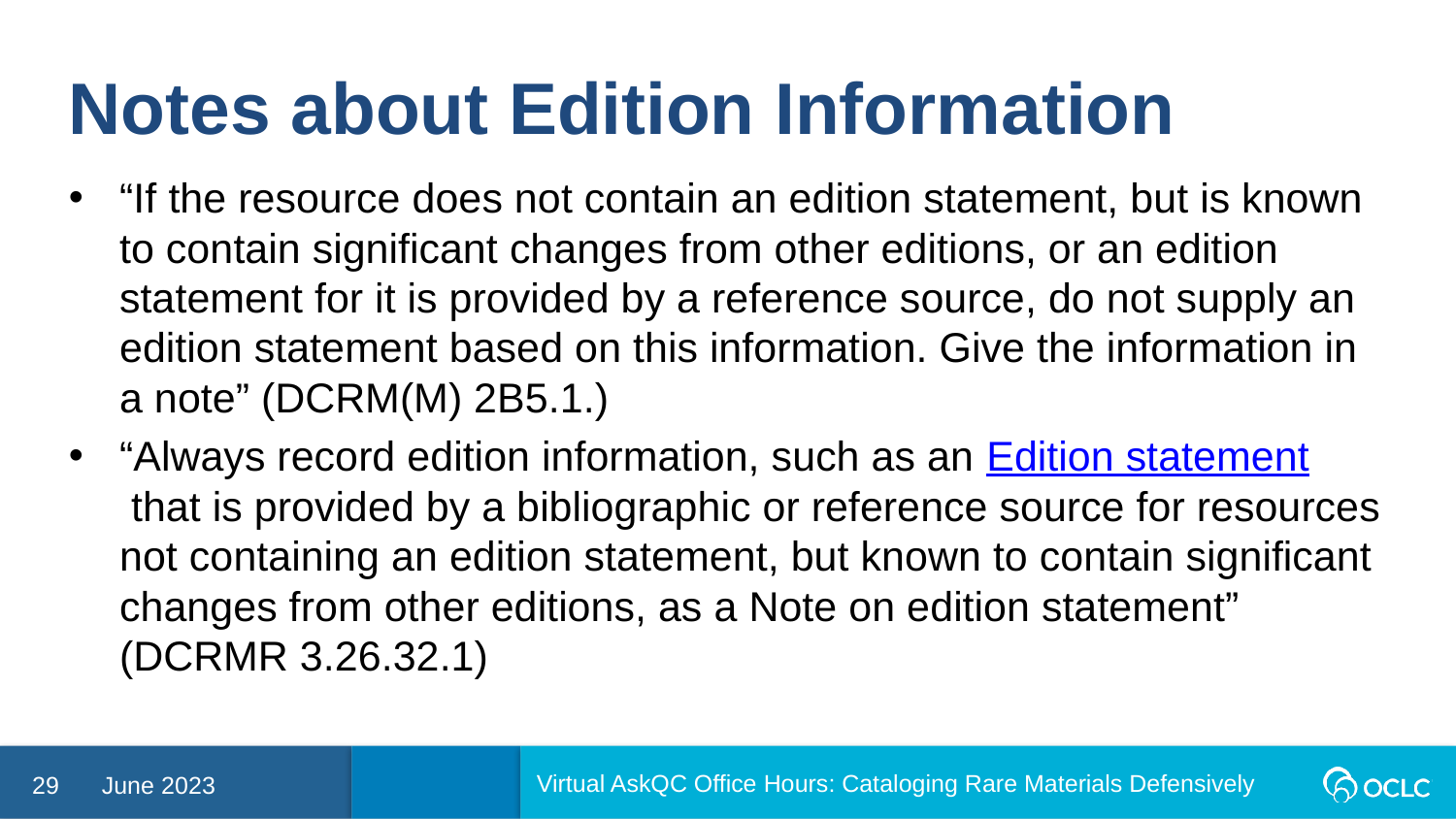

Notes about Edition Information
“If the resource does not contain an edition statement, but is known to contain significant changes from other editions, or an edition statement for it is provided by a reference source, do not supply an edition statement based on this information. Give the information in a note” (DCRM(M) 2B5.1.)
“Always record edition information, such as an Edition statement that is provided by a bibliographic or reference source for resources not containing an edition statement, but known to contain significant changes from other editions, as a Note on edition statement” (DCRMR 3.26.32.1)
Virtual AskQC Office Hours: Cataloging Rare Materials Defensively
29
June 2023